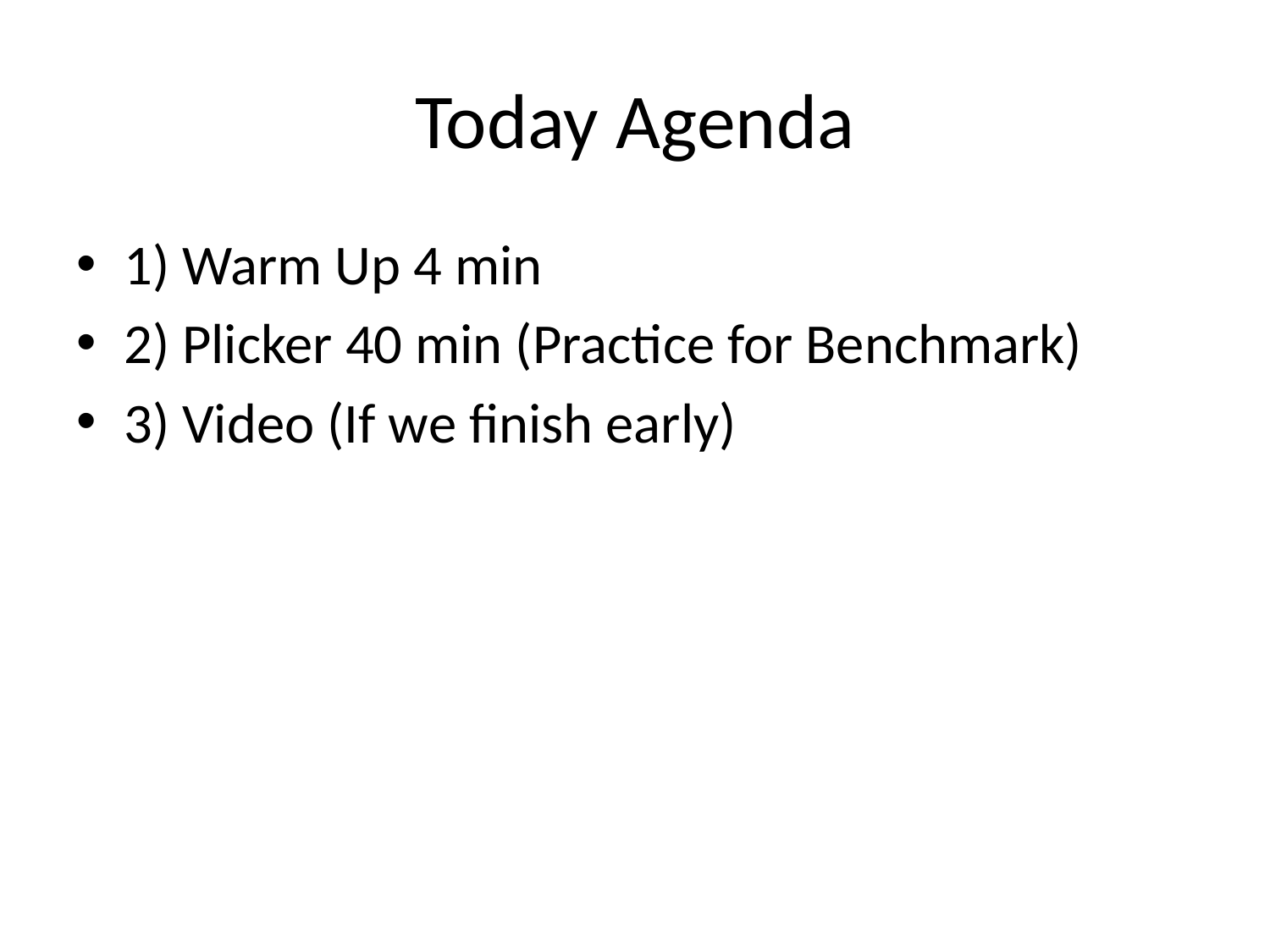

# Today Agenda
1) Warm Up 4 min
2) Plicker 40 min (Practice for Benchmark)
3) Video (If we finish early)